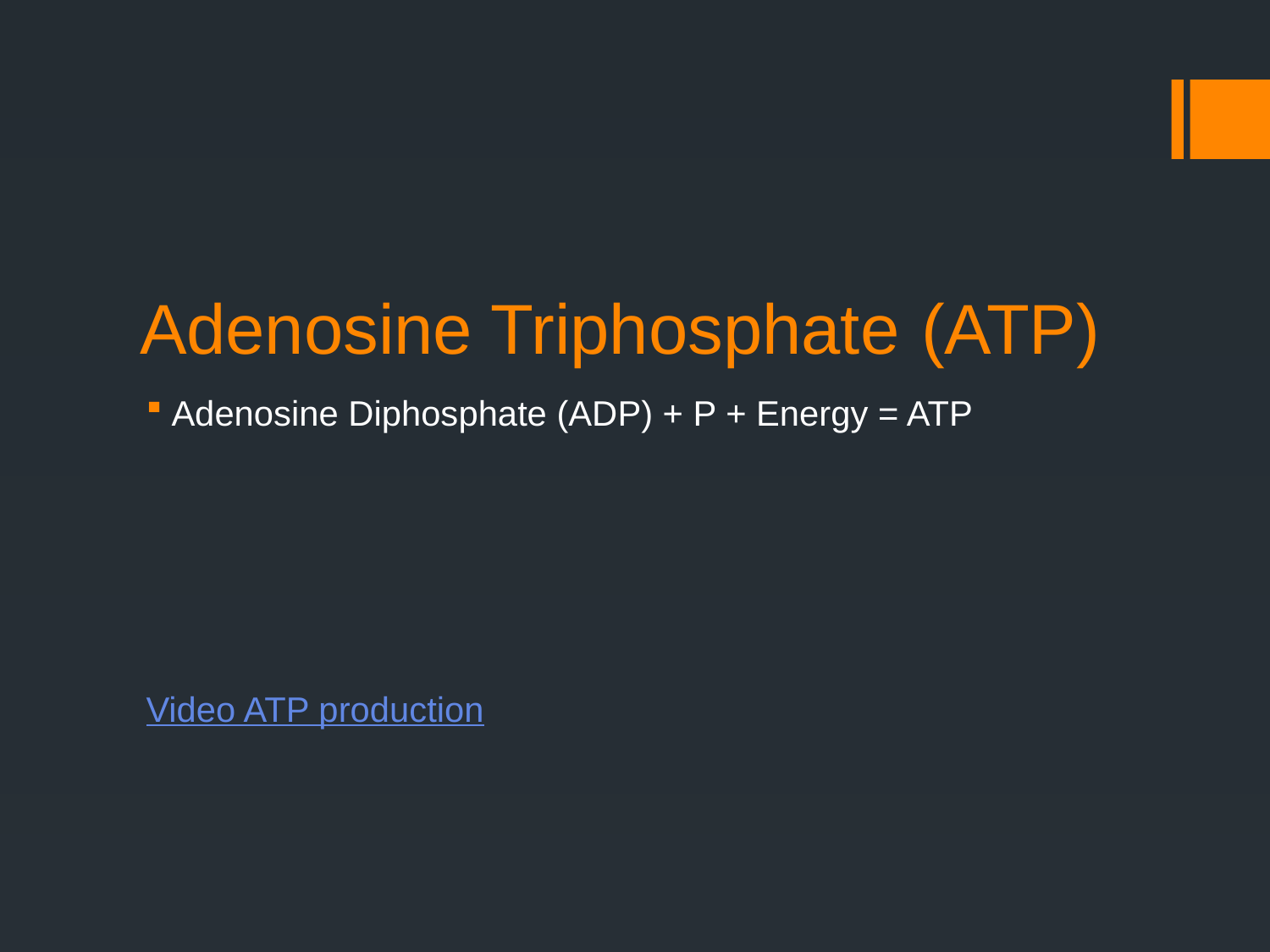

# Adenosine Triphosphate	 (ATP)
Adenosine Diphosphate (ADP) + P + Energy = ATP

Video ATP production